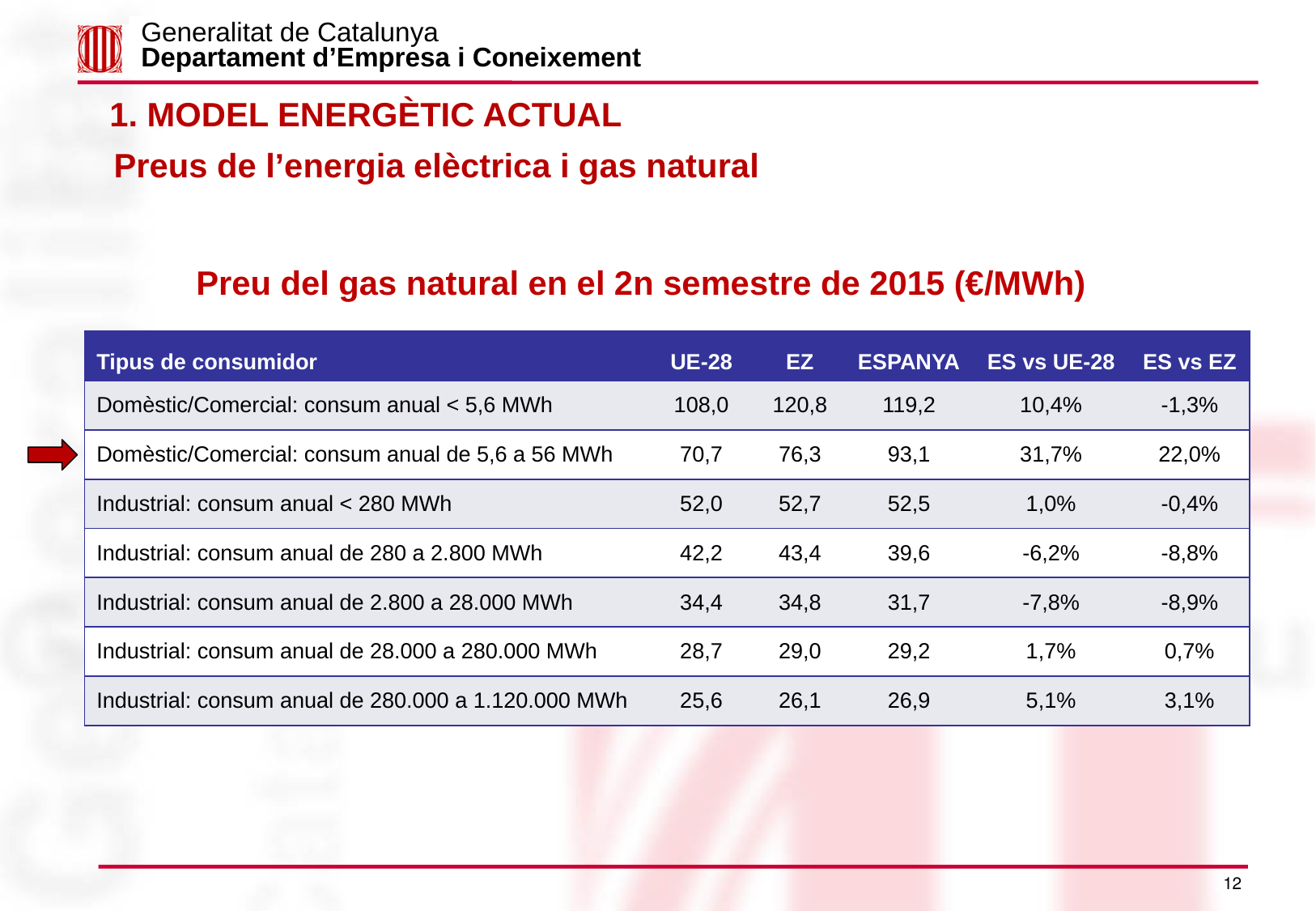

Generalitat de Catalunya
Departament d’Empresa i Coneixement
1. MODEL ENERGÈTIC ACTUAL
Preus de l’energia elèctrica i gas natural
Preu del gas natural en el 2n semestre de 2015 (€/MWh)

| Tipus de consumidor | UE-28 | EZ | ESPANYA | ES vs UE-28 | ES vs EZ |
| --- | --- | --- | --- | --- | --- |
| Domèstic/Comercial: consum anual < 5,6 MWh | 108,0 | 120,8 | 119,2 | 10,4% | -1,3% |
| Domèstic/Comercial: consum anual de 5,6 a 56 MWh | 70,7 | 76,3 | 93,1 | 31,7% | 22,0% |
| Industrial: consum anual < 280 MWh | 52,0 | 52,7 | 52,5 | 1,0% | -0,4% |
| Industrial: consum anual de 280 a 2.800 MWh | 42,2 | 43,4 | 39,6 | -6,2% | -8,8% |
| Industrial: consum anual de 2.800 a 28.000 MWh | 34,4 | 34,8 | 31,7 | -7,8% | -8,9% |
| Industrial: consum anual de 28.000 a 280.000 MWh | 28,7 | 29,0 | 29,2 | 1,7% | 0,7% |
| Industrial: consum anual de 280.000 a 1.120.000 MWh | 25,6 | 26,1 | 26,9 | 5,1% | 3,1% |